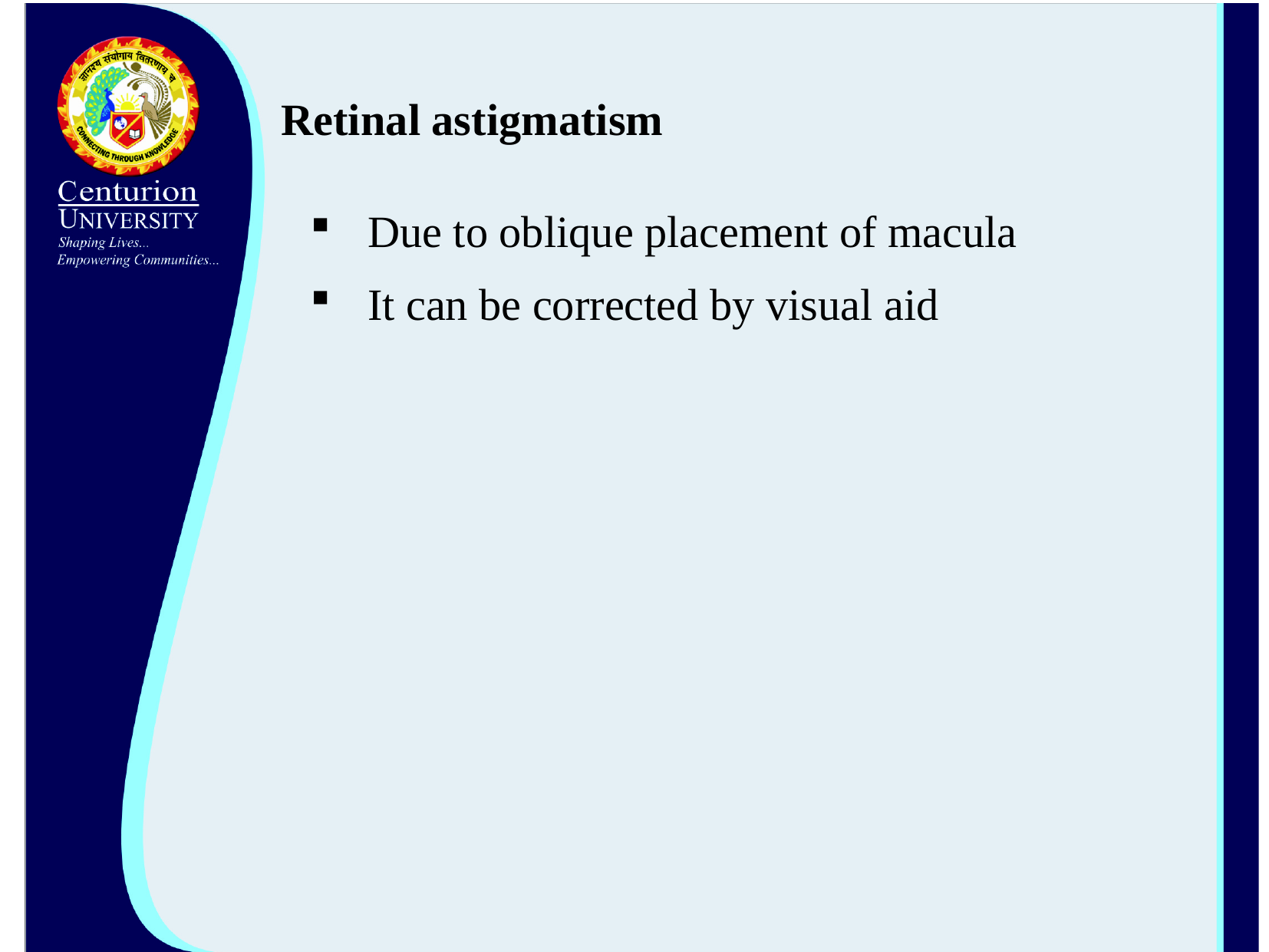

# Retinal astigmatism
Due to oblique placement of macula
It can be corrected by visual aid